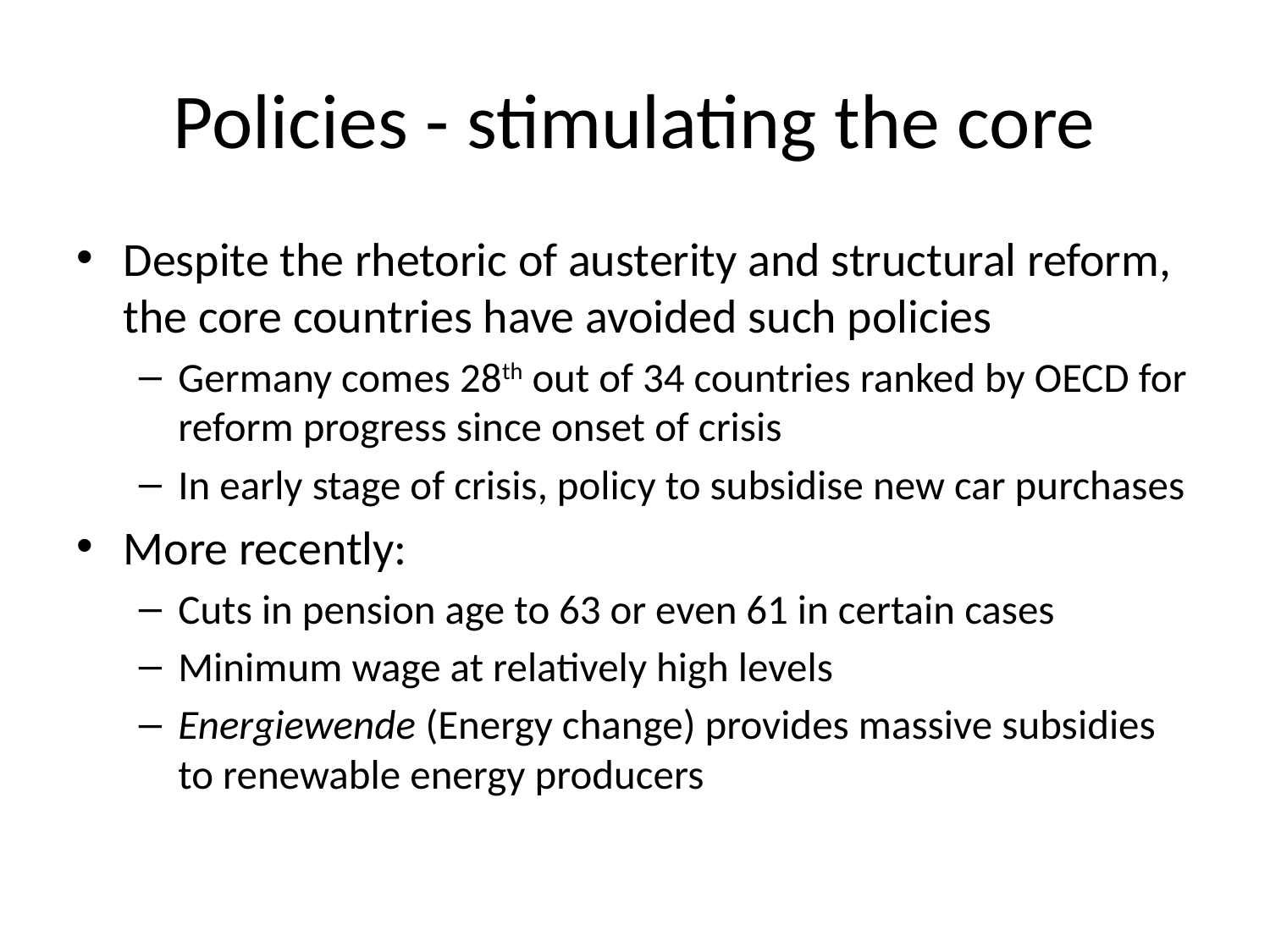

# Policies - stimulating the core
Despite the rhetoric of austerity and structural reform, the core countries have avoided such policies
Germany comes 28th out of 34 countries ranked by OECD for reform progress since onset of crisis
In early stage of crisis, policy to subsidise new car purchases
More recently:
Cuts in pension age to 63 or even 61 in certain cases
Minimum wage at relatively high levels
Energiewende (Energy change) provides massive subsidies to renewable energy producers